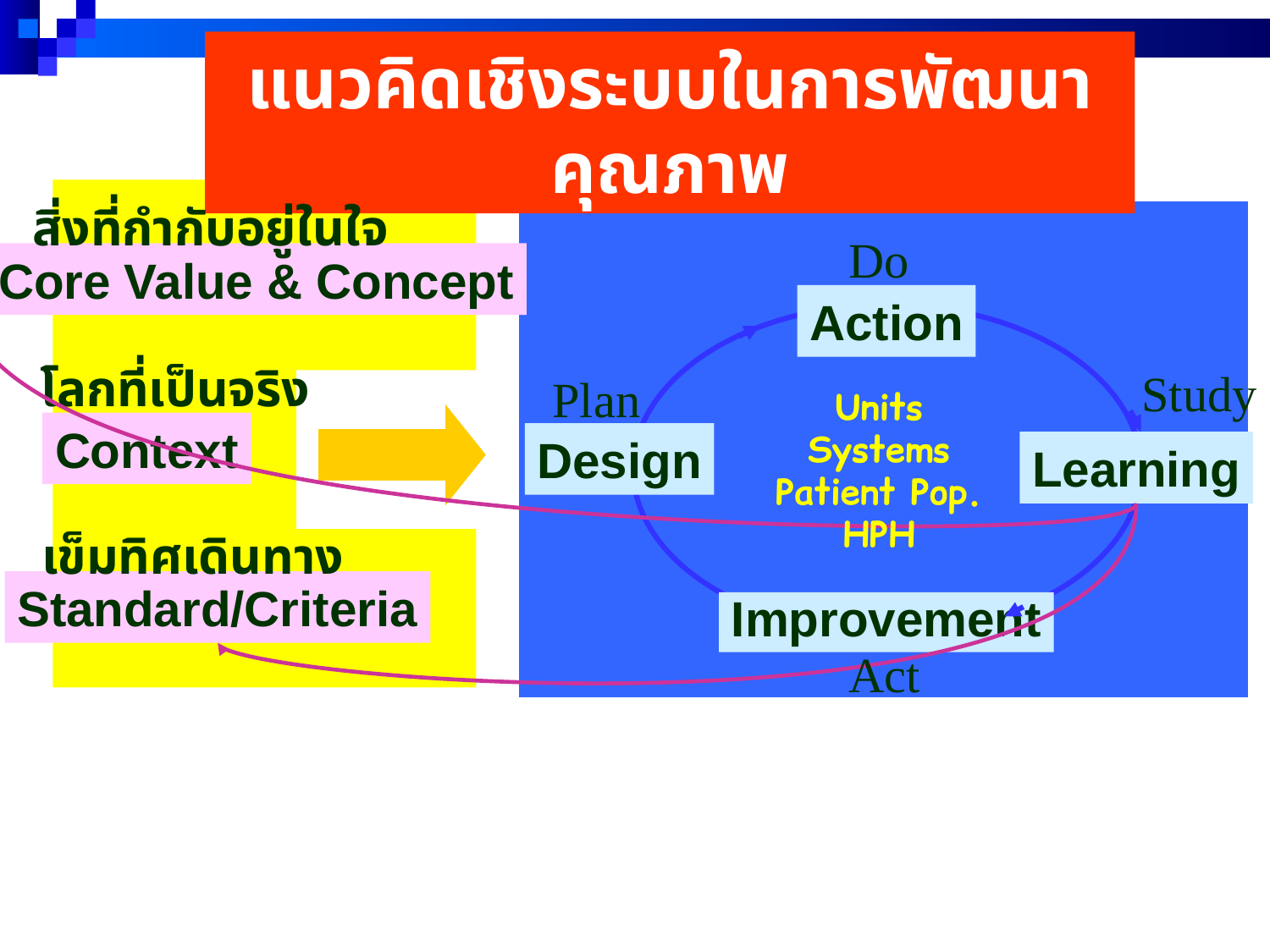

แนวคิดเชิงระบบในการพัฒนาคุณภาพ

สิ่งที่กำกับอยู่ในใจ

Do
Core Value & Concept
Action

โลกที่เป็นจริง
Study
Plan

Units
Systems
Patient Pop.
HPH

Context
Design
Learning
เข็มทิศเดินทาง
Standard/Criteria
Improvement

Act